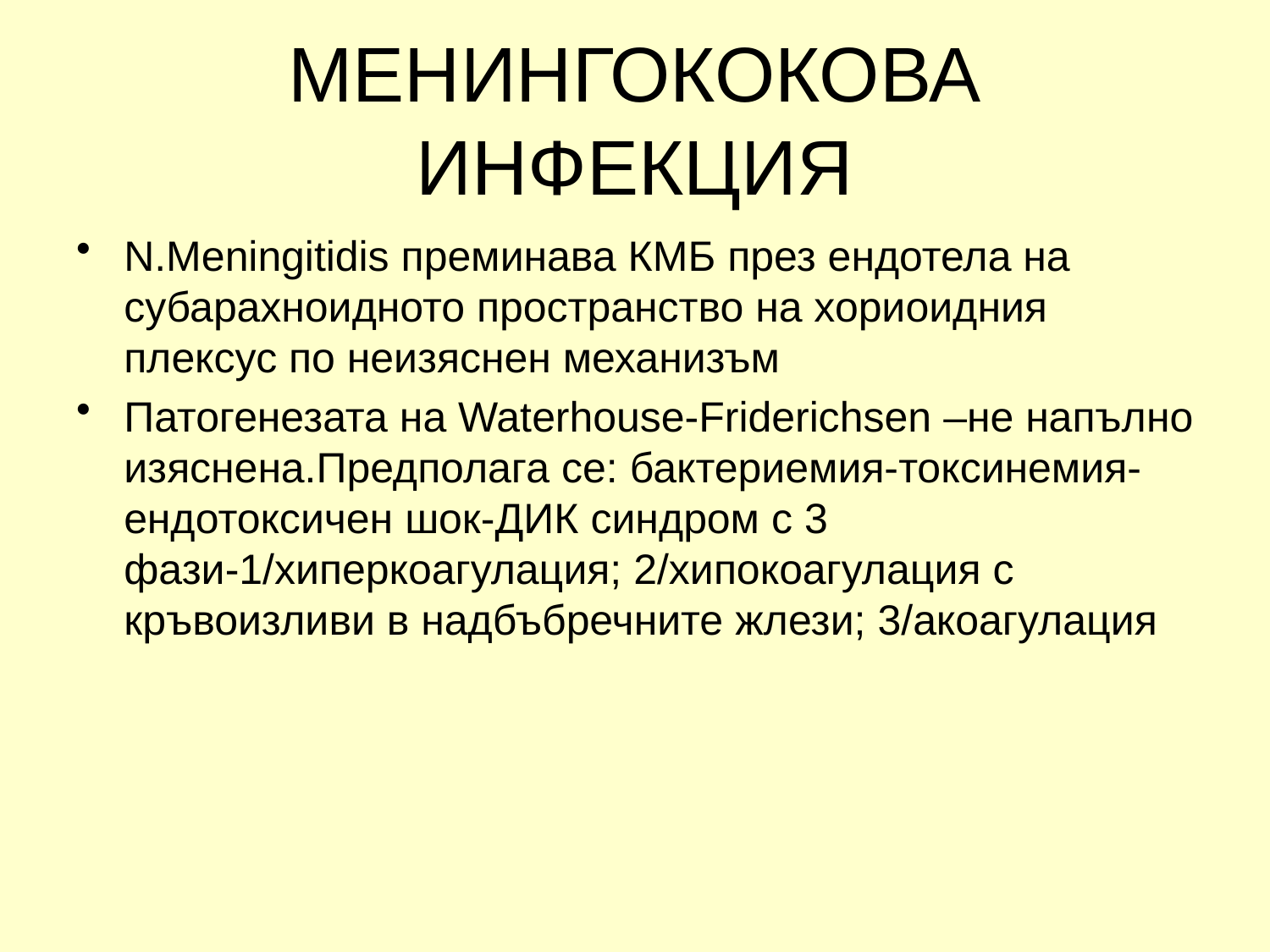

# МЕНИНГОКОКОВА ИНФЕКЦИЯ
N.Meningitidis преминава КМБ през ендотела на субарахноидното пространство на хориоидния плексус по неизяснен механизъм
Патогенезата на Waterhouse-Friderichsen –не напълно изяснена.Предполага се: бактериемия-токсинемия-ендотоксичен шок-ДИК синдром с 3 фази-1/хиперкоагулация; 2/хипокоагулация с кръвоизливи в надбъбречните жлези; 3/акоагулация